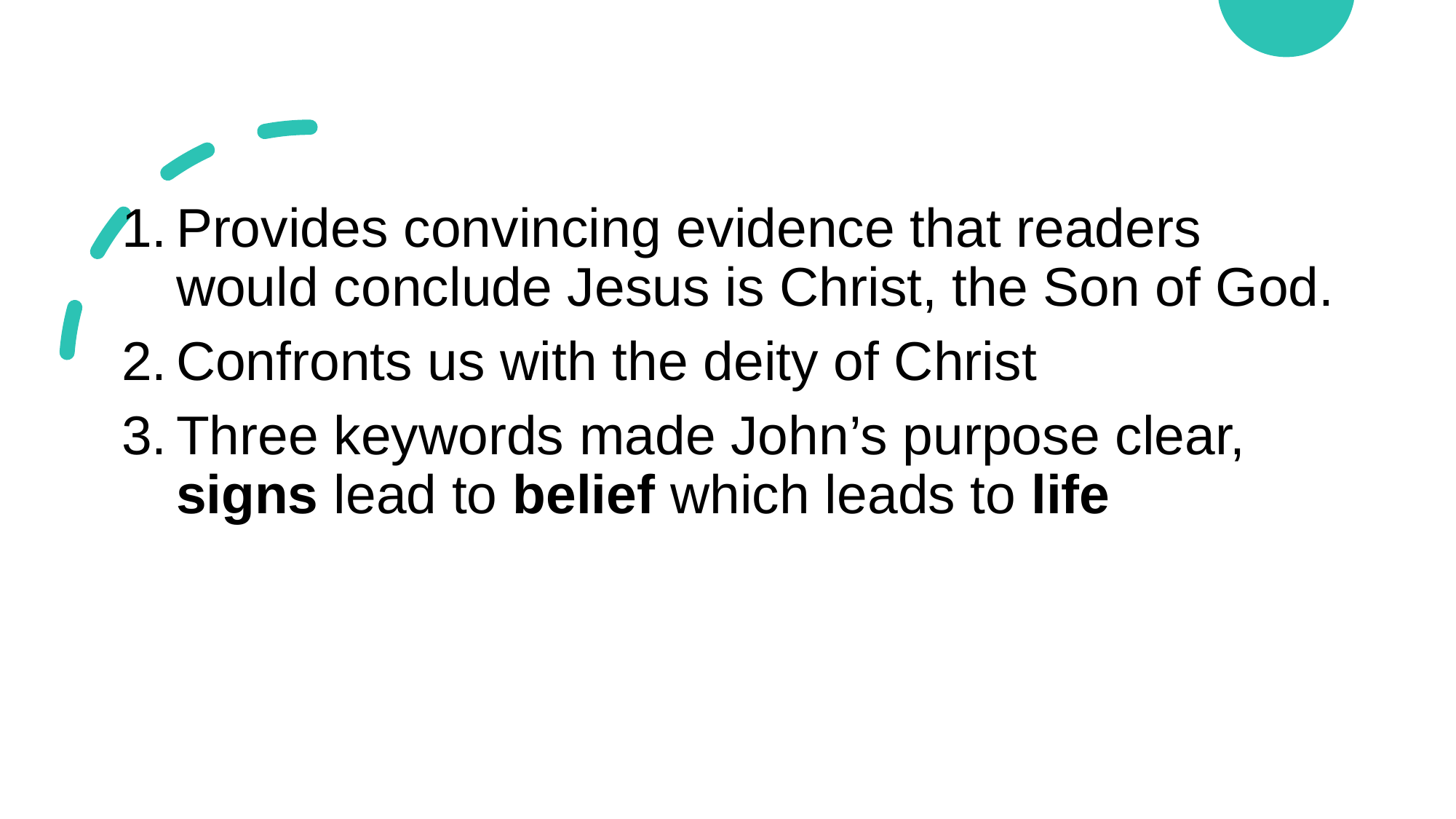

Provides convincing evidence that readers would conclude Jesus is Christ, the Son of God.
Confronts us with the deity of Christ
Three keywords made John’s purpose clear, signs lead to belief which leads to life